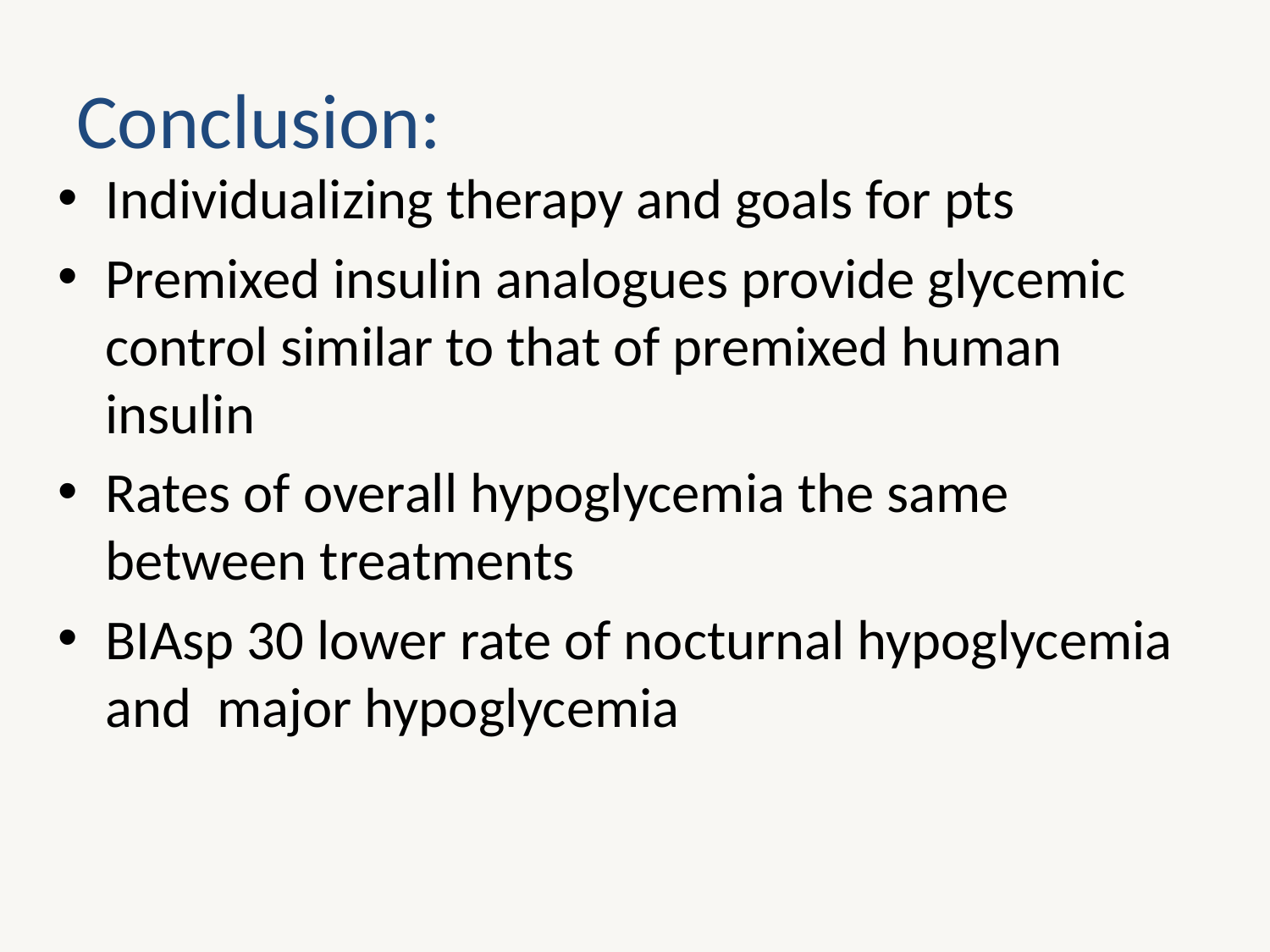

# Conclusion:
Individualizing therapy and goals for pts
Premixed insulin analogues provide glycemic control similar to that of premixed human insulin
Rates of overall hypoglycemia the same between treatments
BIAsp 30 lower rate of nocturnal hypoglycemia and  major hypoglycemia